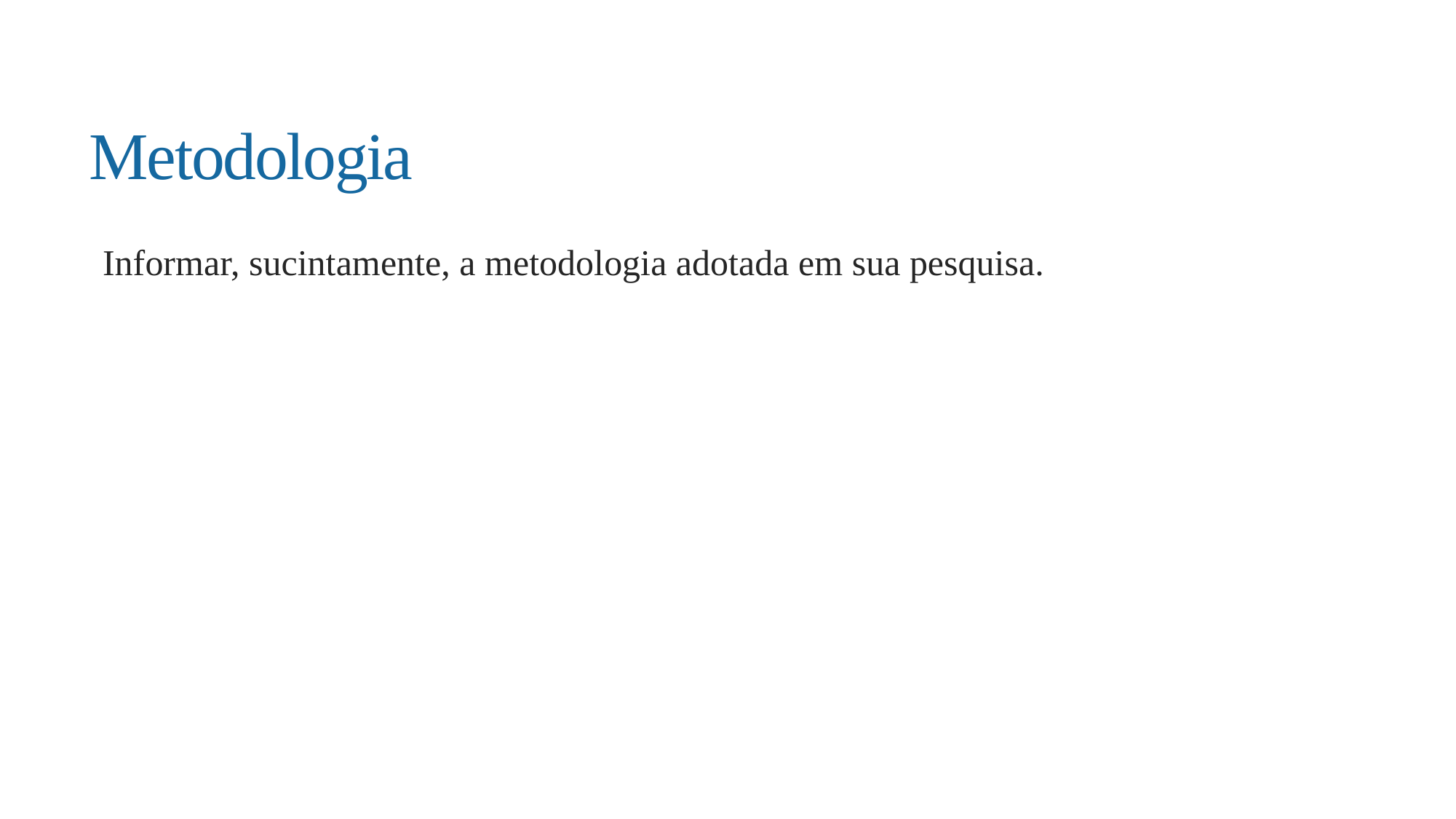

# Metodologia
Informar, sucintamente, a metodologia adotada em sua pesquisa.